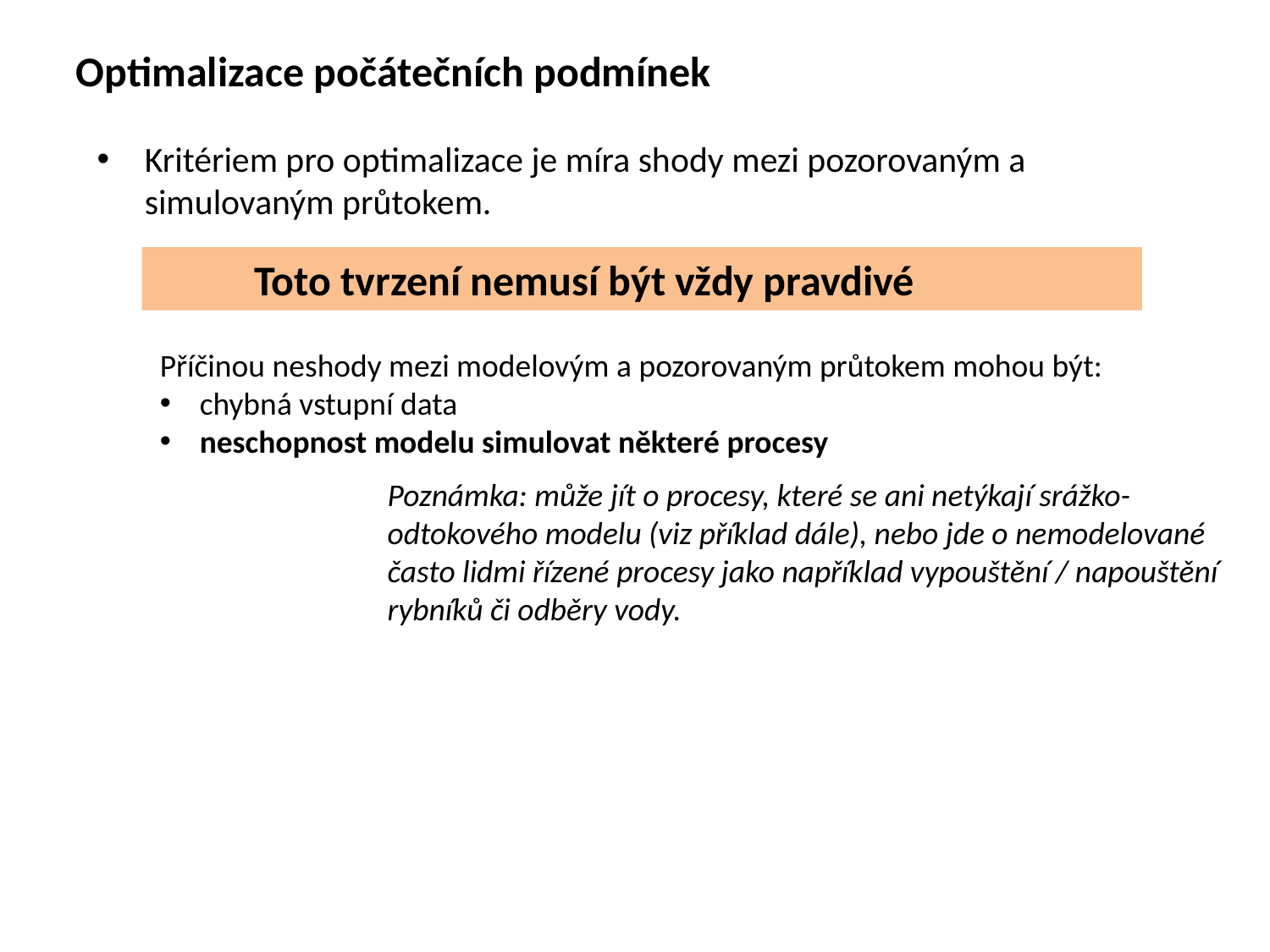

Optimalizace počátečních podmínek
Kritériem pro optimalizace je míra shody mezi pozorovaným a simulovaným průtokem.

Toto tvrzení nemusí být vždy pravdivé
Příčinou neshody mezi modelovým a pozorovaným průtokem mohou být:
chybná vstupní data
neschopnost modelu simulovat některé procesy
Poznámka: může jít o procesy, které se ani netýkají srážko-odtokového modelu (viz příklad dále), nebo jde o nemodelované často lidmi řízené procesy jako například vypouštění / napouštění rybníků či odběry vody.